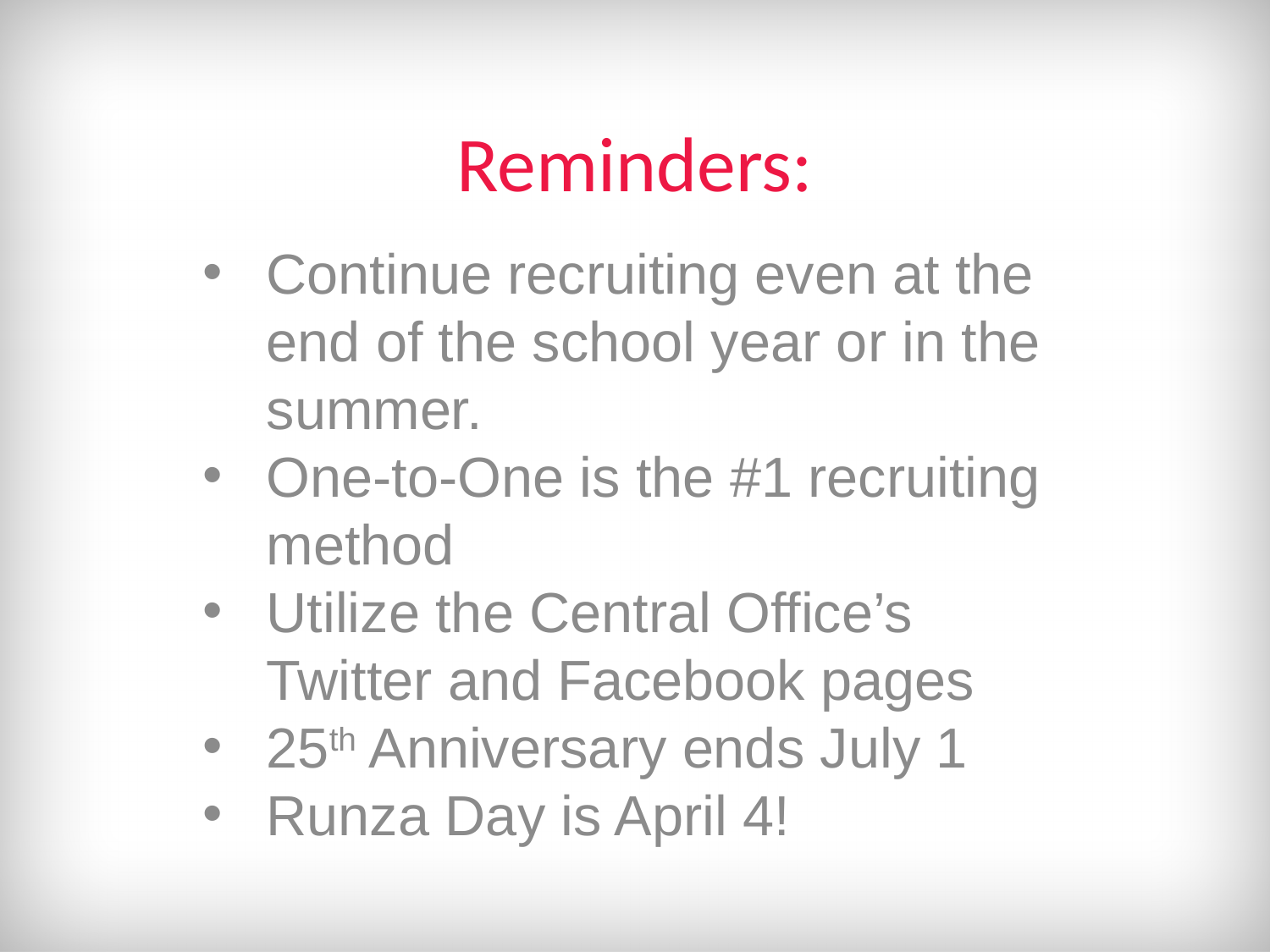

# Reminders:
Continue recruiting even at the end of the school year or in the summer.
One-to-One is the #1 recruiting method
Utilize the Central Office’s Twitter and Facebook pages
25th Anniversary ends July 1
Runza Day is April 4!